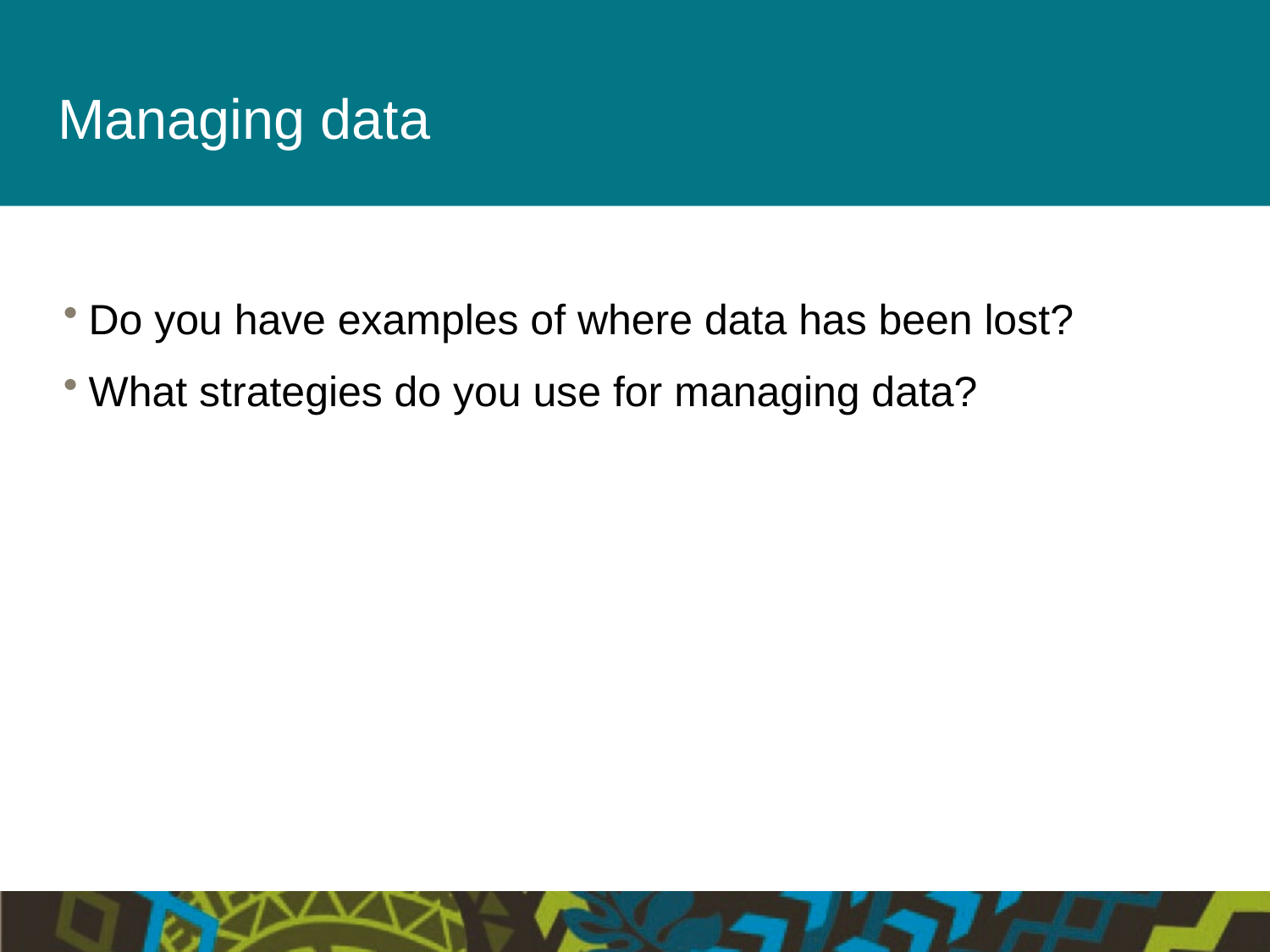

# Managing data
Do you have examples of where data has been lost?
What strategies do you use for managing data?